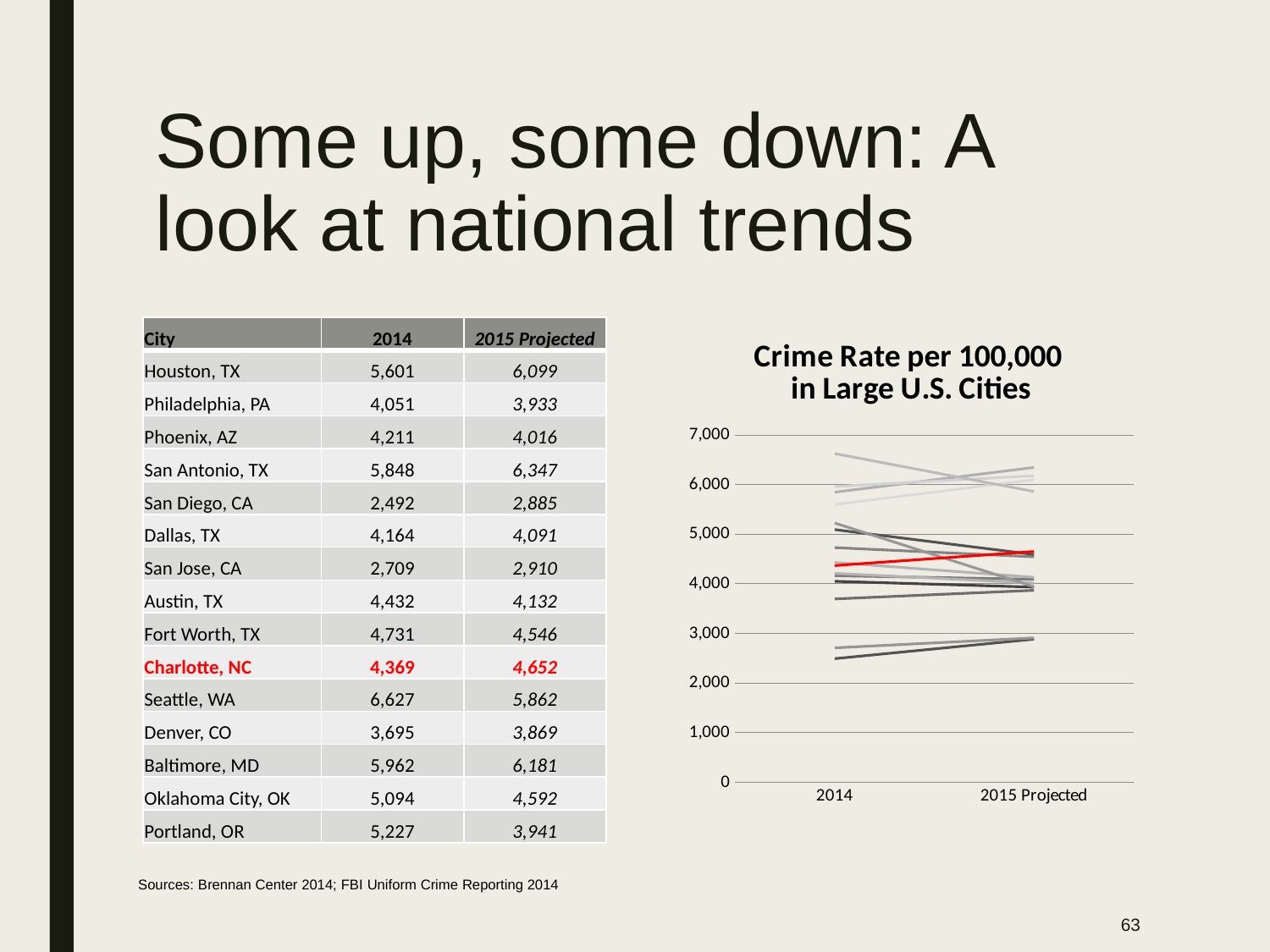

# Some up, some down: A look at national trends
| City | 2014 | 2015 Projected |
| --- | --- | --- |
| Houston, TX | 5,601 | 6,099 |
| Philadelphia, PA | 4,051 | 3,933 |
| Phoenix, AZ | 4,211 | 4,016 |
| San Antonio, TX | 5,848 | 6,347 |
| San Diego, CA | 2,492 | 2,885 |
| Dallas, TX | 4,164 | 4,091 |
| San Jose, CA | 2,709 | 2,910 |
| Austin, TX | 4,432 | 4,132 |
| Fort Worth, TX | 4,731 | 4,546 |
| Charlotte, NC | 4,369 | 4,652 |
| Seattle, WA | 6,627 | 5,862 |
| Denver, CO | 3,695 | 3,869 |
| Baltimore, MD | 5,962 | 6,181 |
| Oklahoma City, OK | 5,094 | 4,592 |
| Portland, OR | 5,227 | 3,941 |

### Chart: Crime Rate per 100,000
in Large U.S. Cities

| Category |  |  |  |  |  |  |  |  |  |  |  |  |  |  |  |
|---|---|---|---|---|---|---|---|---|---|---|---|---|---|---|---|
| 2014 | 2492.0 | 2709.0 | 3695.0 | 4051.0 | 4164.0 | 4211.0 | 4432.0 | 4731.0 | 5094.0 | 5227.0 | 5601.0 | 5848.0 | 5962.0 | 6627.0 | 4369.0 |
| 2015 Projected | 2885.0 | 2910.0 | 3869.0 | 3933.0 | 4091.0 | 4016.0 | 4132.0 | 4546.0 | 4592.0 | 3941.0 | 6099.0 | 6347.0 | 6181.0 | 5862.0 | 4652.0 |
Sources: Brennan Center 2014; FBI Uniform Crime Reporting 2014
63